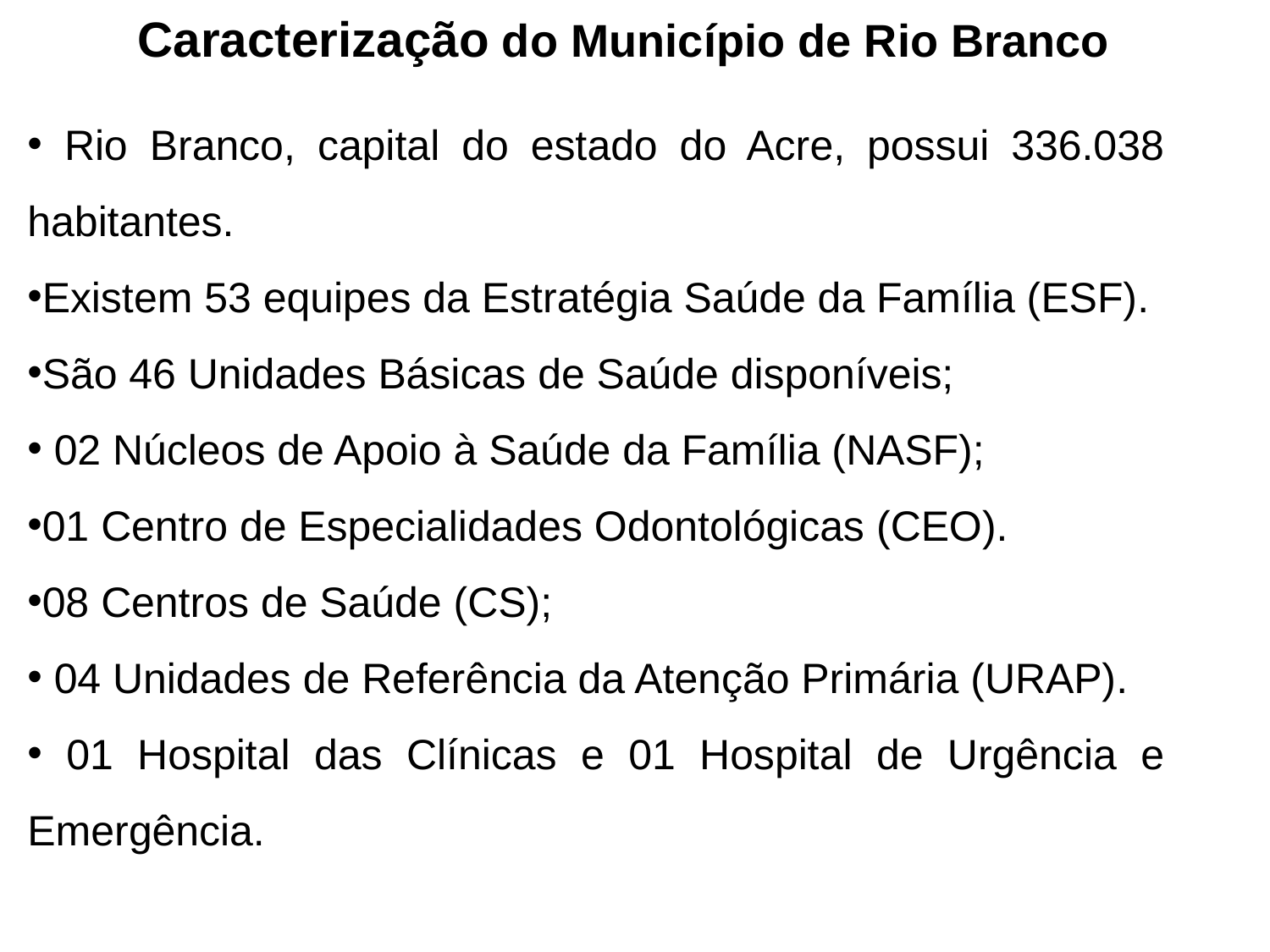

Caracterização do Município de Rio Branco
 Rio Branco, capital do estado do Acre, possui 336.038 habitantes.
Existem 53 equipes da Estratégia Saúde da Família (ESF).
São 46 Unidades Básicas de Saúde disponíveis;
 02 Núcleos de Apoio à Saúde da Família (NASF);
01 Centro de Especialidades Odontológicas (CEO).
08 Centros de Saúde (CS);
 04 Unidades de Referência da Atenção Primária (URAP).
 01 Hospital das Clínicas e 01 Hospital de Urgência e Emergência.